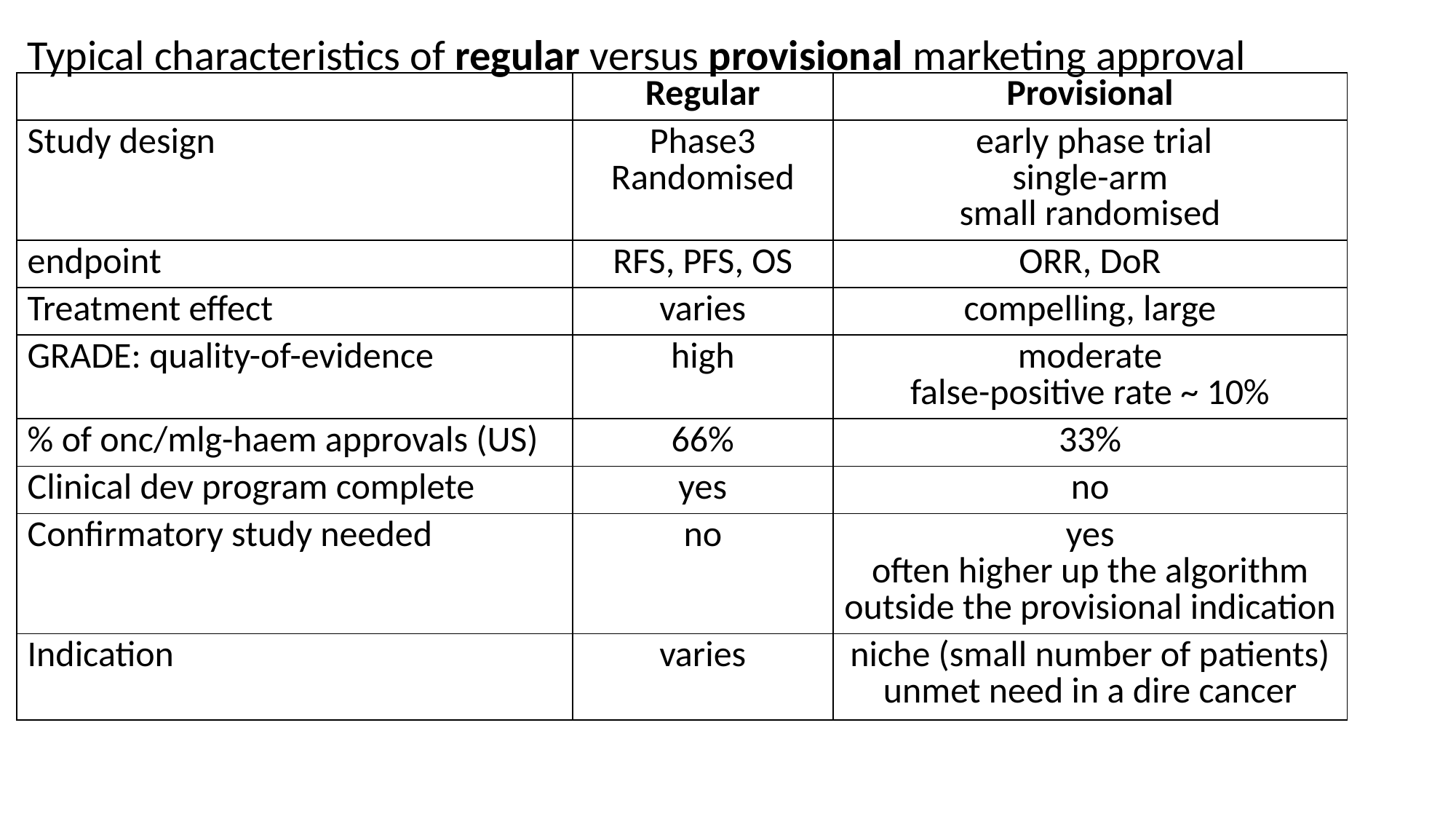

Typical characteristics of regular versus provisional marketing approval
|  | Regular | Provisional |
| --- | --- | --- |
| Study design | Phase3 Randomised | early phase trial single-arm small randomised |
| endpoint | RFS, PFS, OS | ORR, DoR |
| Treatment effect | varies | compelling, large |
| GRADE: quality-of-evidence | high | moderate false-positive rate ~ 10% |
| % of onc/mlg-haem approvals (US) | 66% | 33% |
| Clinical dev program complete | yes | no |
| Confirmatory study needed | no | yes often higher up the algorithm outside the provisional indication |
| Indication | varies | niche (small number of patients) unmet need in a dire cancer |